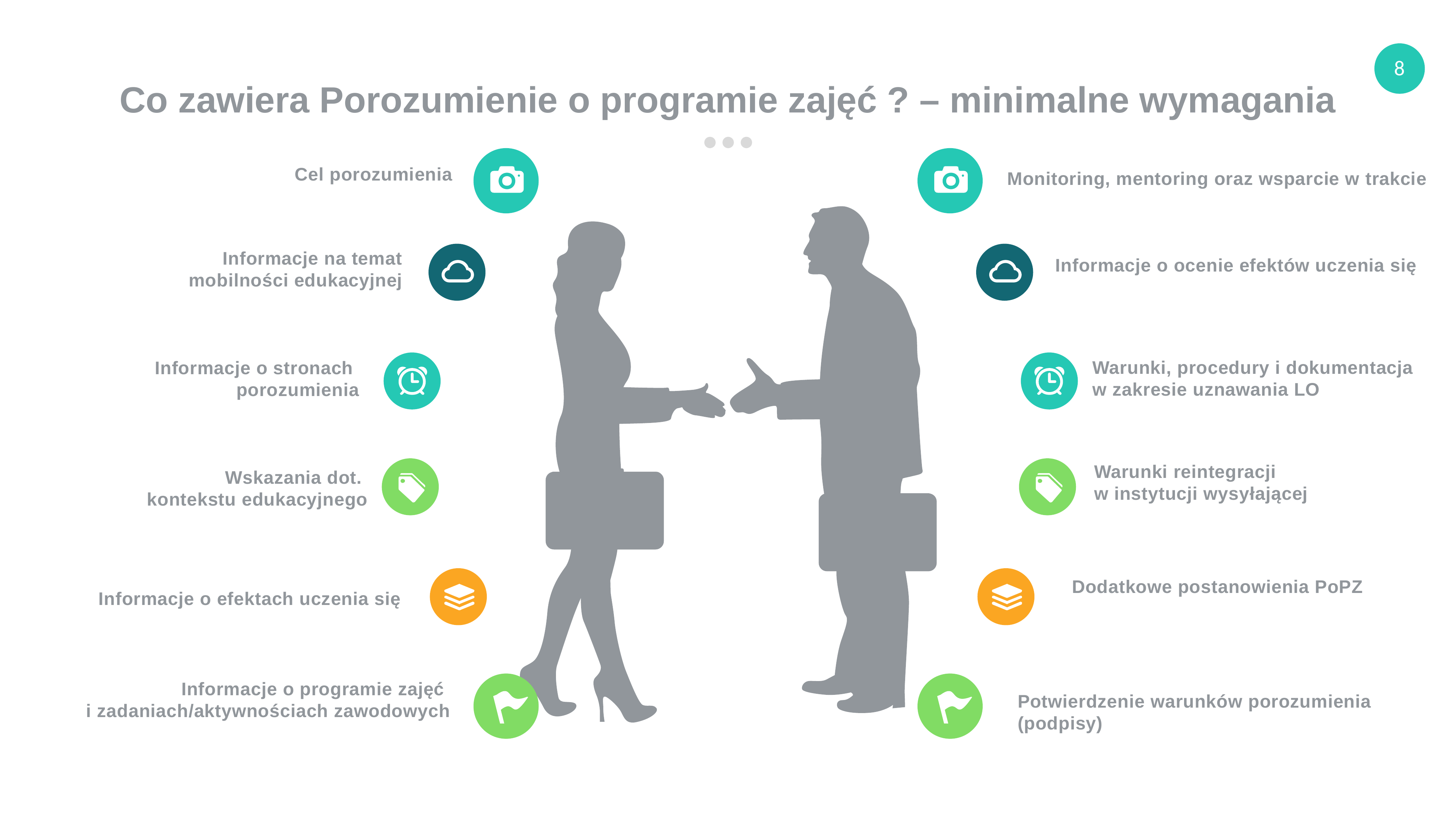

Co zawiera Porozumienie o programie zajęć ? – minimalne wymagania

Cel porozumienia

Monitoring, mentoring oraz wsparcie w trakcie

Informacje na temat
 mobilności edukacyjnej
Informacje o ocenie efektów uczenia się

Warunki, procedury i dokumentacja
w zakresie uznawania LO
Informacje o stronach
porozumienia

Warunki reintegracji
w instytucji wysyłającej
Wskazania dot.
kontekstu edukacyjnego

Dodatkowe postanowienia PoPZ

Informacje o efektach uczenia się

Informacje o programie zajęć
i zadaniach/aktywnościach zawodowych

Potwierdzenie warunków porozumienia
(podpisy)